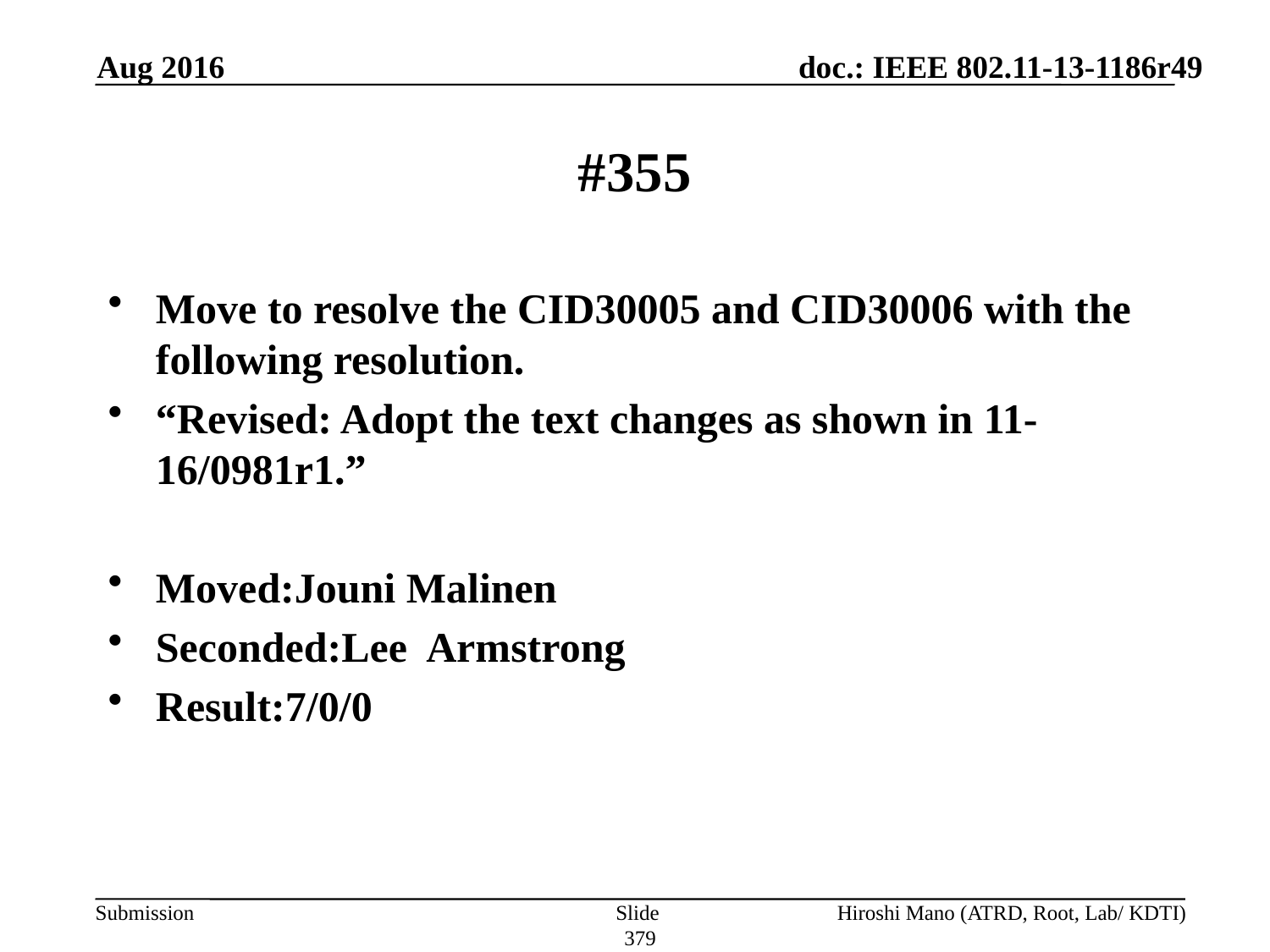

Aug 2016
# #355
Move to resolve the CID30005 and CID30006 with the following resolution.
“Revised: Adopt the text changes as shown in 11-16/0981r1.”

Moved:Jouni Malinen
Seconded:Lee  Armstrong
Result:7/0/0
Slide 379
Hiroshi Mano (ATRD, Root, Lab/ KDTI)